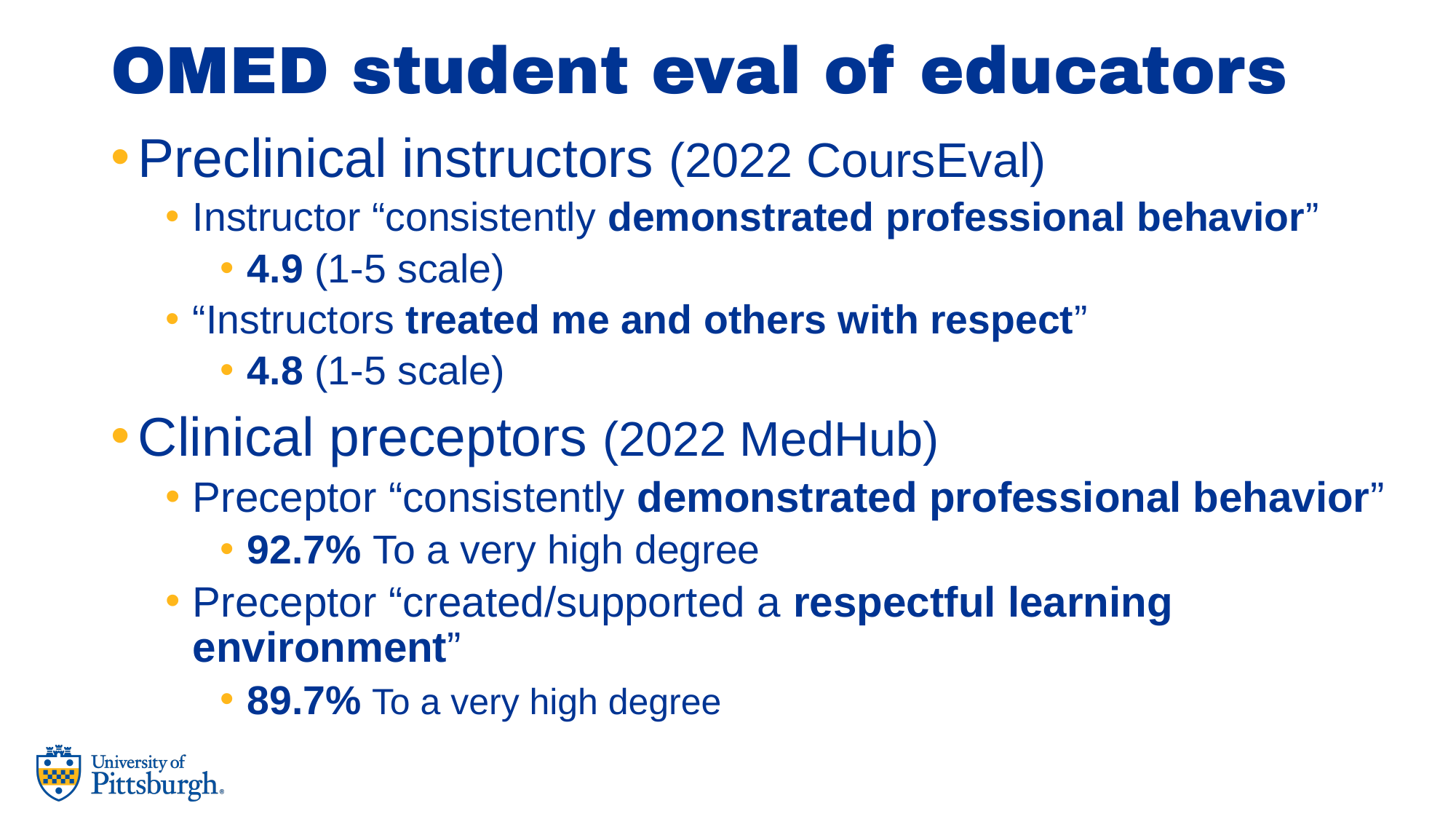

# OMED student eval of educators
Preclinical instructors (2022 CoursEval)
Instructor “consistently demonstrated professional behavior”
4.9 (1-5 scale)
“Instructors treated me and others with respect”
4.8 (1-5 scale)
Clinical preceptors (2022 MedHub)
Preceptor “consistently demonstrated professional behavior”
92.7% To a very high degree
Preceptor “created/supported a respectful learning environment”
89.7% To a very high degree